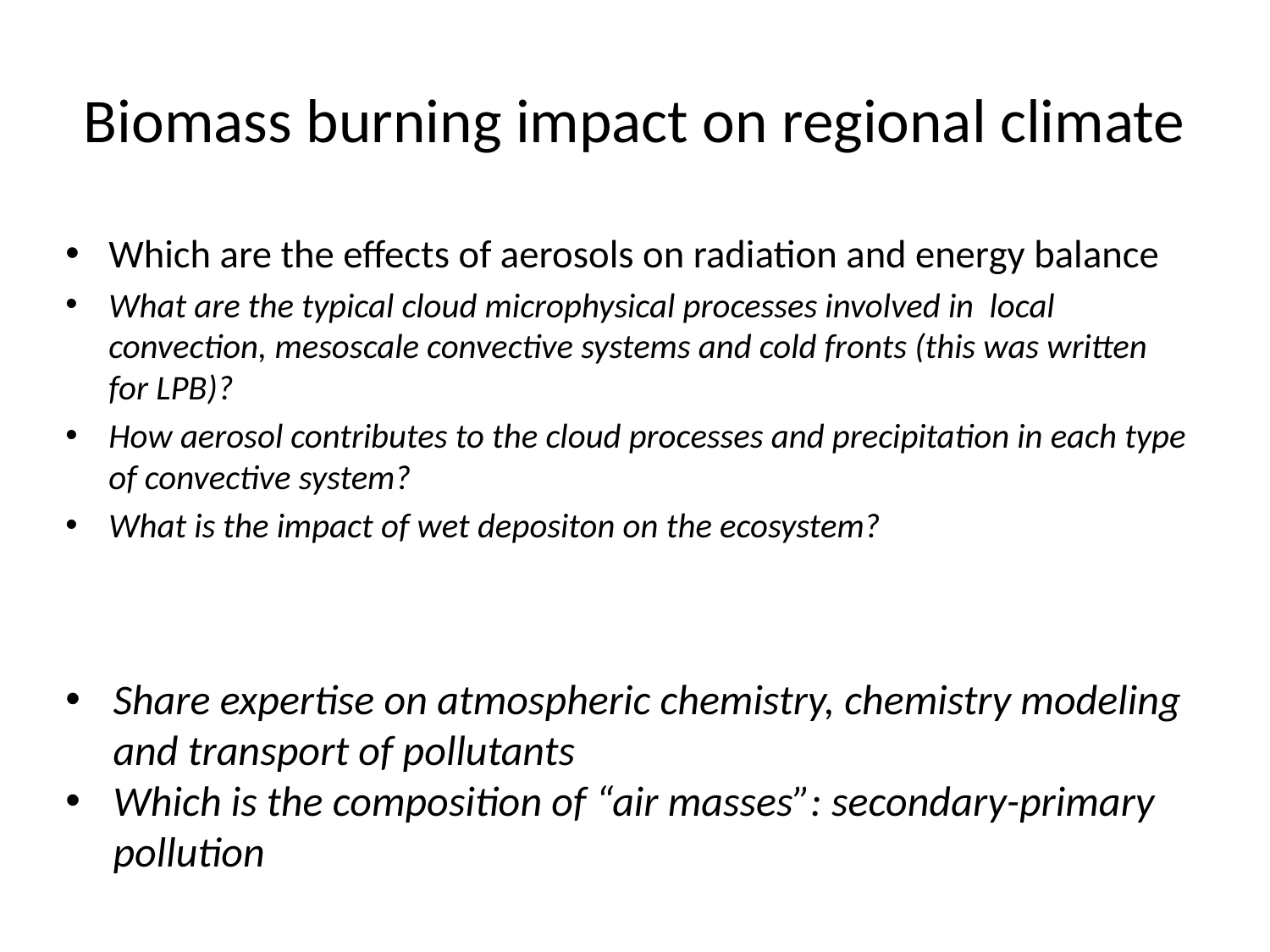

# Biomass burning impact on regional climate
Which are the effects of aerosols on radiation and energy balance
What are the typical cloud microphysical processes involved in  local convection, mesoscale convective systems and cold fronts (this was written for LPB)?
How aerosol contributes to the cloud processes and precipitation in each type of convective system?
What is the impact of wet depositon on the ecosystem?

Share expertise on atmospheric chemistry, chemistry modeling and transport of pollutants
Which is the composition of “air masses”: secondary-primary pollution